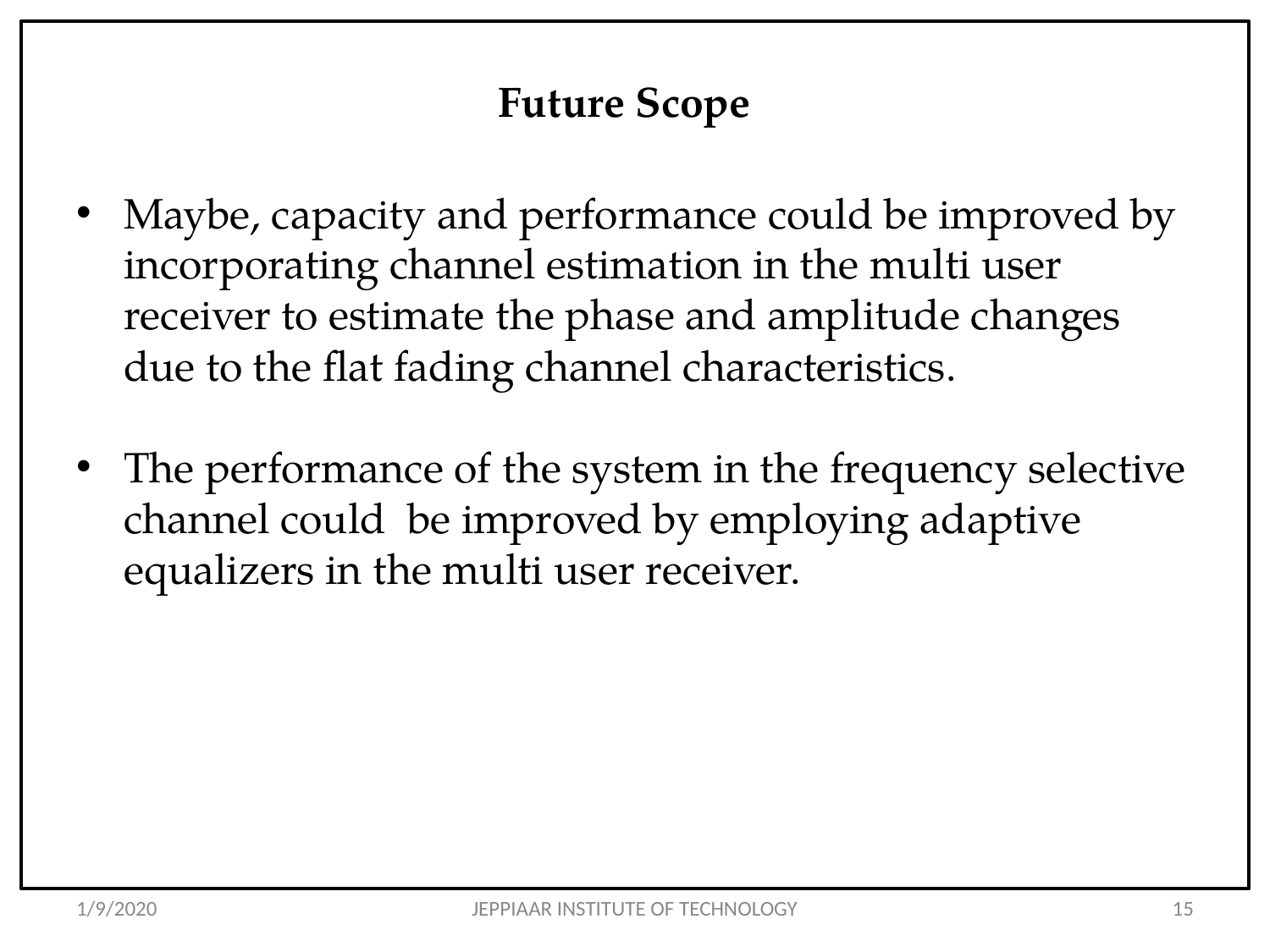

# Future Scope
Maybe, capacity and performance could be improved by incorporating channel estimation in the multi user receiver to estimate the phase and amplitude changes due to the flat fading channel characteristics.

The performance of the system in the frequency selective channel could  be improved by employing adaptive equalizers in the multi user receiver.

1/9/2020
JEPPIAAR INSTITUTE OF TECHNOLOGY
15